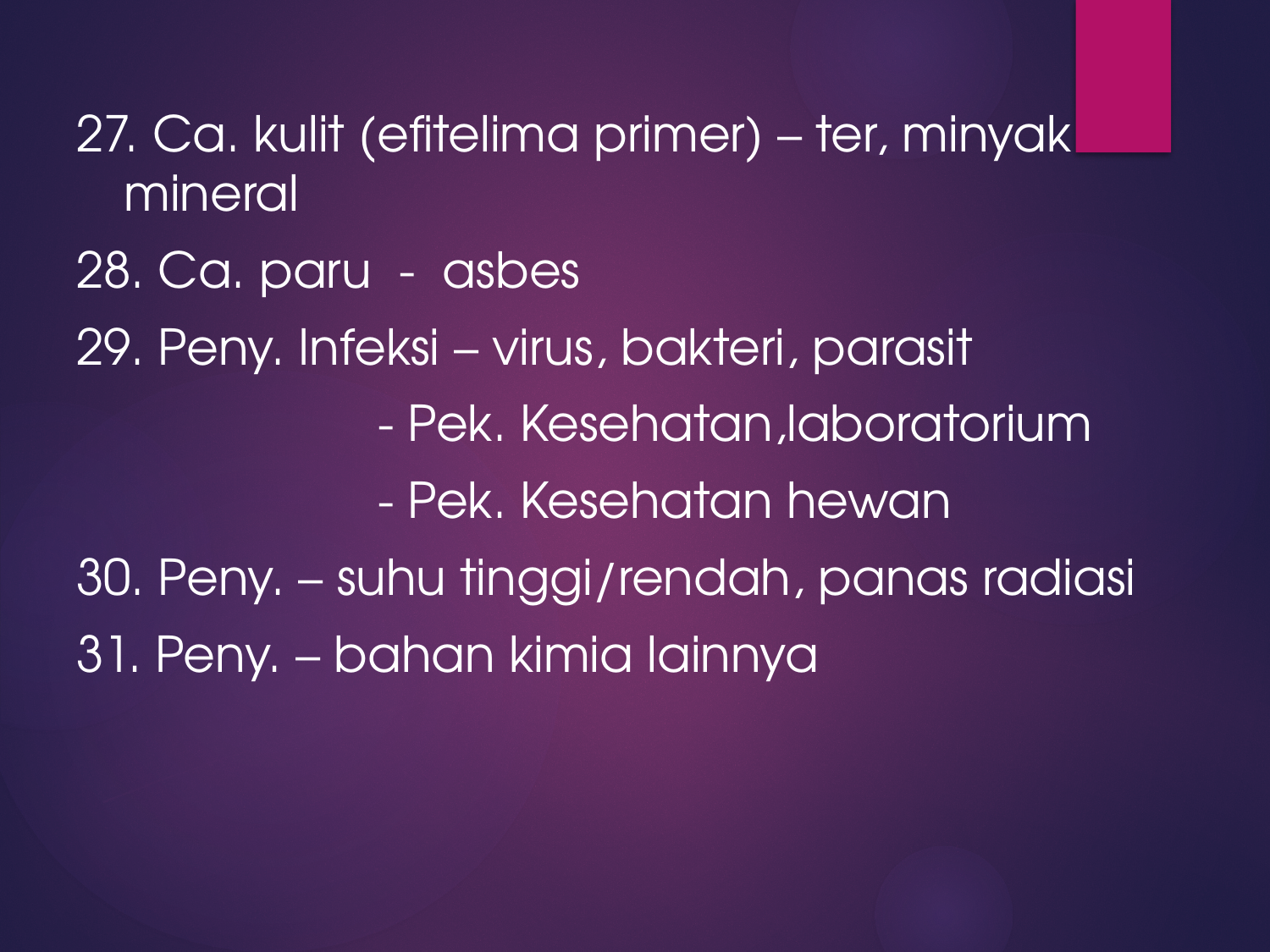

27. Ca. kulit (efitelima primer) – ter, minyak mineral
28. Ca. paru  -  asbes
29. Peny. Infeksi – virus, bakteri, parasit
			- Pek. Kesehatan,laboratorium
			- Pek. Kesehatan hewan
30. Peny. – suhu tinggi/rendah, panas radiasi
31. Peny. – bahan kimia lainnya